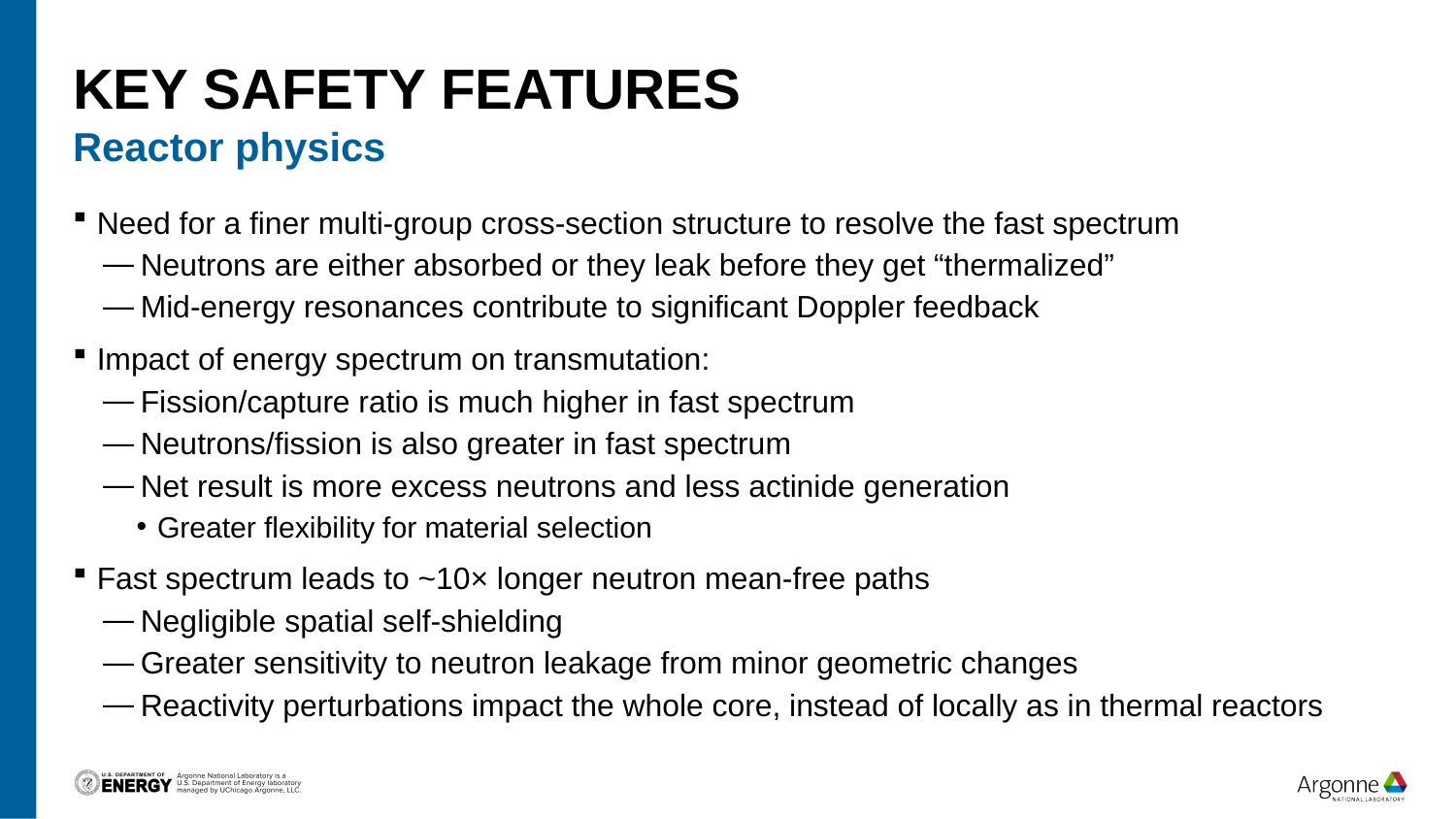

# KEY safety features
Reactor physics
Need for a finer multi-group cross-section structure to resolve the fast spectrum
Neutrons are either absorbed or they leak before they get “thermalized”
Mid-energy resonances contribute to significant Doppler feedback
Impact of energy spectrum on transmutation:
Fission/capture ratio is much higher in fast spectrum
Neutrons/fission is also greater in fast spectrum
Net result is more excess neutrons and less actinide generation
Greater flexibility for material selection
Fast spectrum leads to ~10× longer neutron mean-free paths
Negligible spatial self-shielding
Greater sensitivity to neutron leakage from minor geometric changes
Reactivity perturbations impact the whole core, instead of locally as in thermal reactors